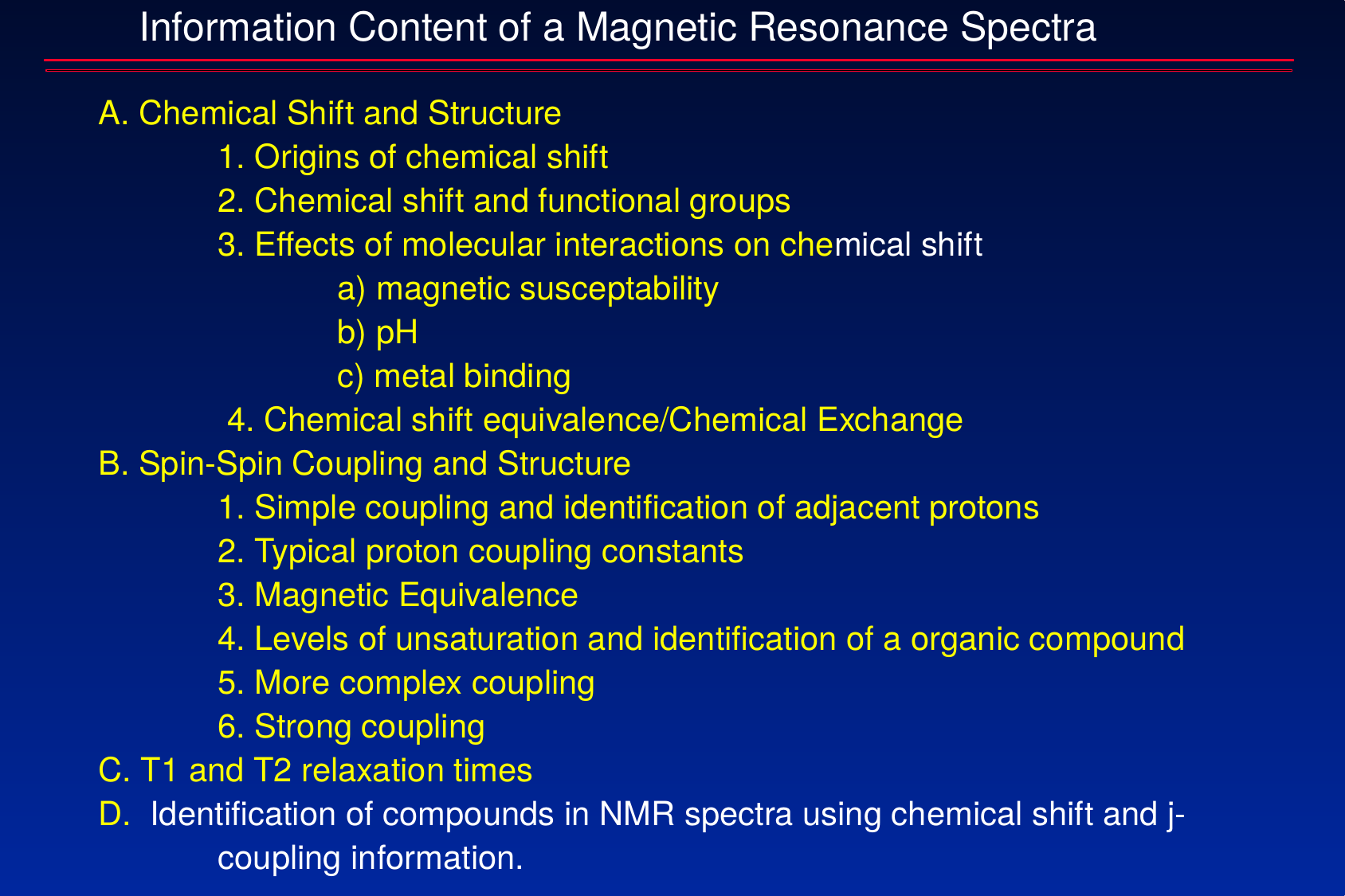

Information Content of a Magnetic Resonance Spectra

	A. Chemical Shift and Structure
		1. Origins of chemical shift
		2. Chemical shift and functional groups
		3. Effects of molecular interactions on chemical shift
			a) magnetic susceptability
			b) pH
			c) metal binding
		 4. Chemical shift equivalence/Chemical Exchange
	B. Spin-Spin Coupling and Structure
		1. Simple coupling and identification of adjacent protons
		2. Typical proton coupling constants
		3. Magnetic Equivalence
		4. Levels of unsaturation and identification of a organic compound
		5. More complex coupling
		6. Strong coupling
	C. T1 and T2 relaxation times
	D.  Identification of compounds in NMR spectra using chemical shift and j-	coupling information.